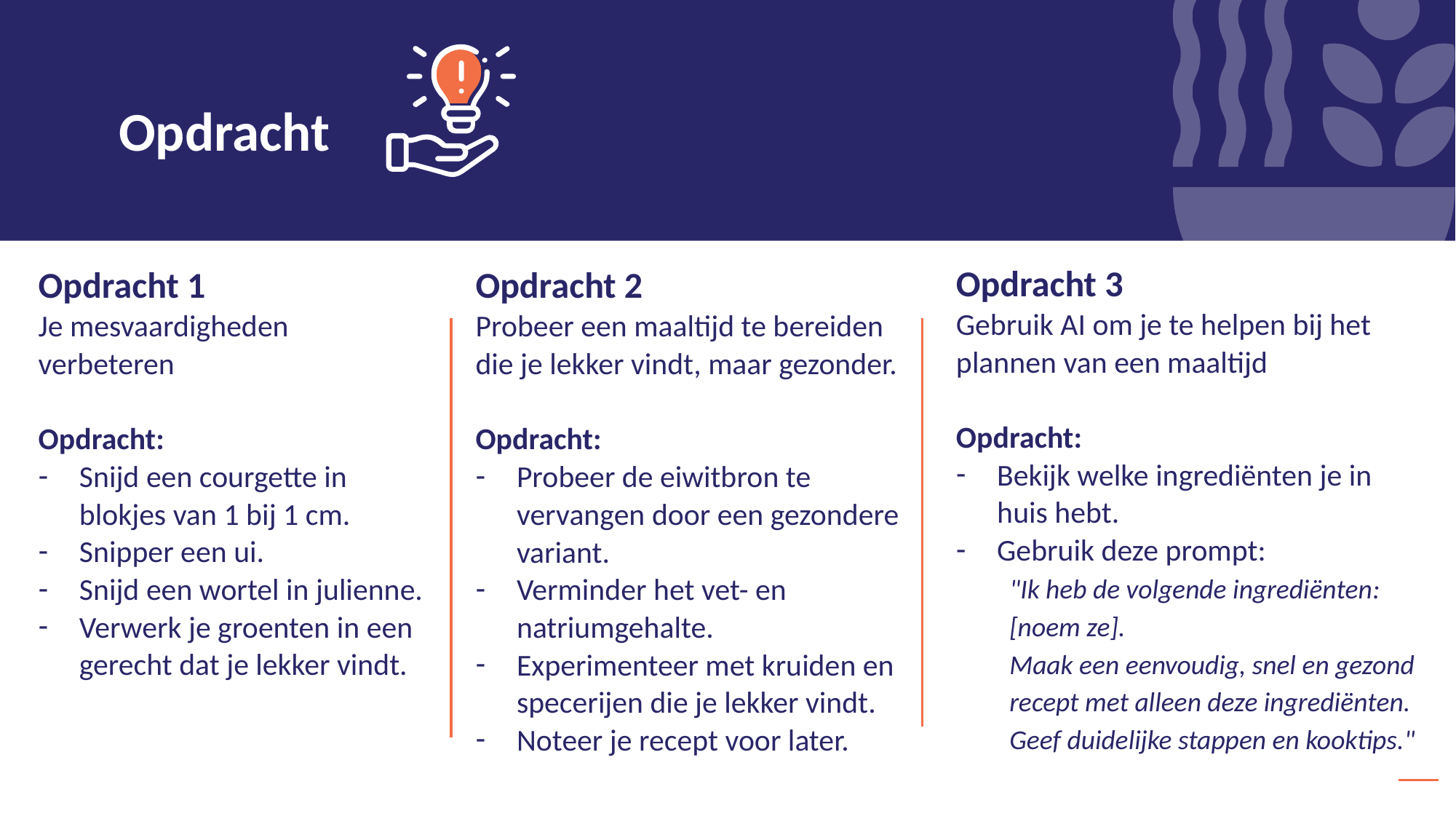

Opdracht
Opdracht 3
Gebruik AI om je te helpen bij het plannen van een maaltijd

Opdracht:
Bekijk welke ingrediënten je in huis hebt.
Gebruik deze prompt:
"Ik heb de volgende ingrediënten: [noem ze].
Maak een eenvoudig, snel en gezond recept met alleen deze ingrediënten.
Geef duidelijke stappen en kooktips."

Opdracht 1
Je mesvaardigheden verbeteren

Opdracht:
Snijd een courgette in blokjes van 1 bij 1 cm.
Snipper een ui.
Snijd een wortel in julienne.
Verwerk je groenten in een gerecht dat je lekker vindt.

Opdracht 2
Probeer een maaltijd te bereiden die je lekker vindt, maar gezonder.

Opdracht:
Probeer de eiwitbron te vervangen door een gezondere variant.
Verminder het vet- en natriumgehalte.
Experimenteer met kruiden en specerijen die je lekker vindt.
Noteer je recept voor later.